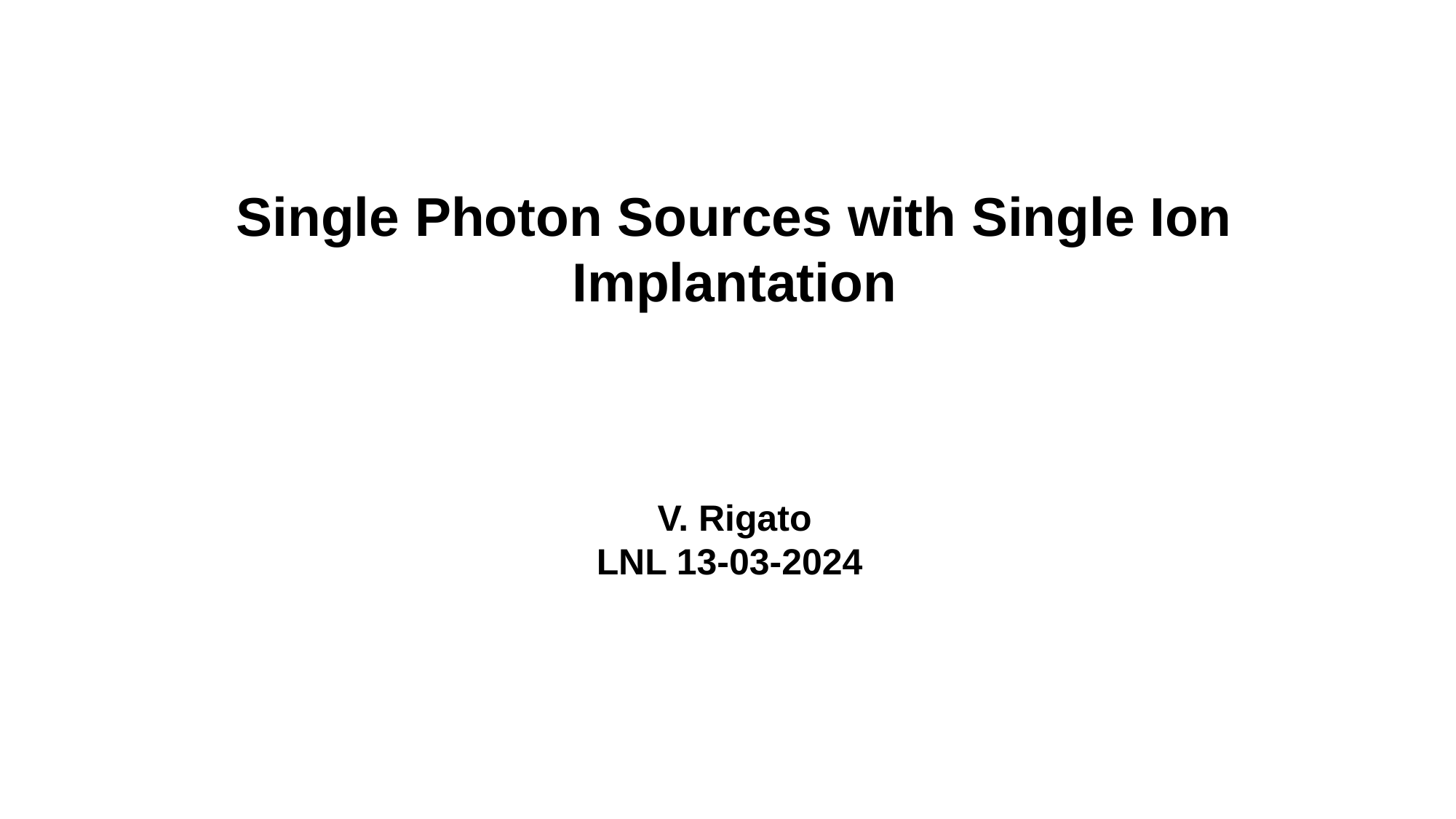

Single Photon Sources with Single Ion Implantation

V. Rigato
LNL 13-03-2024